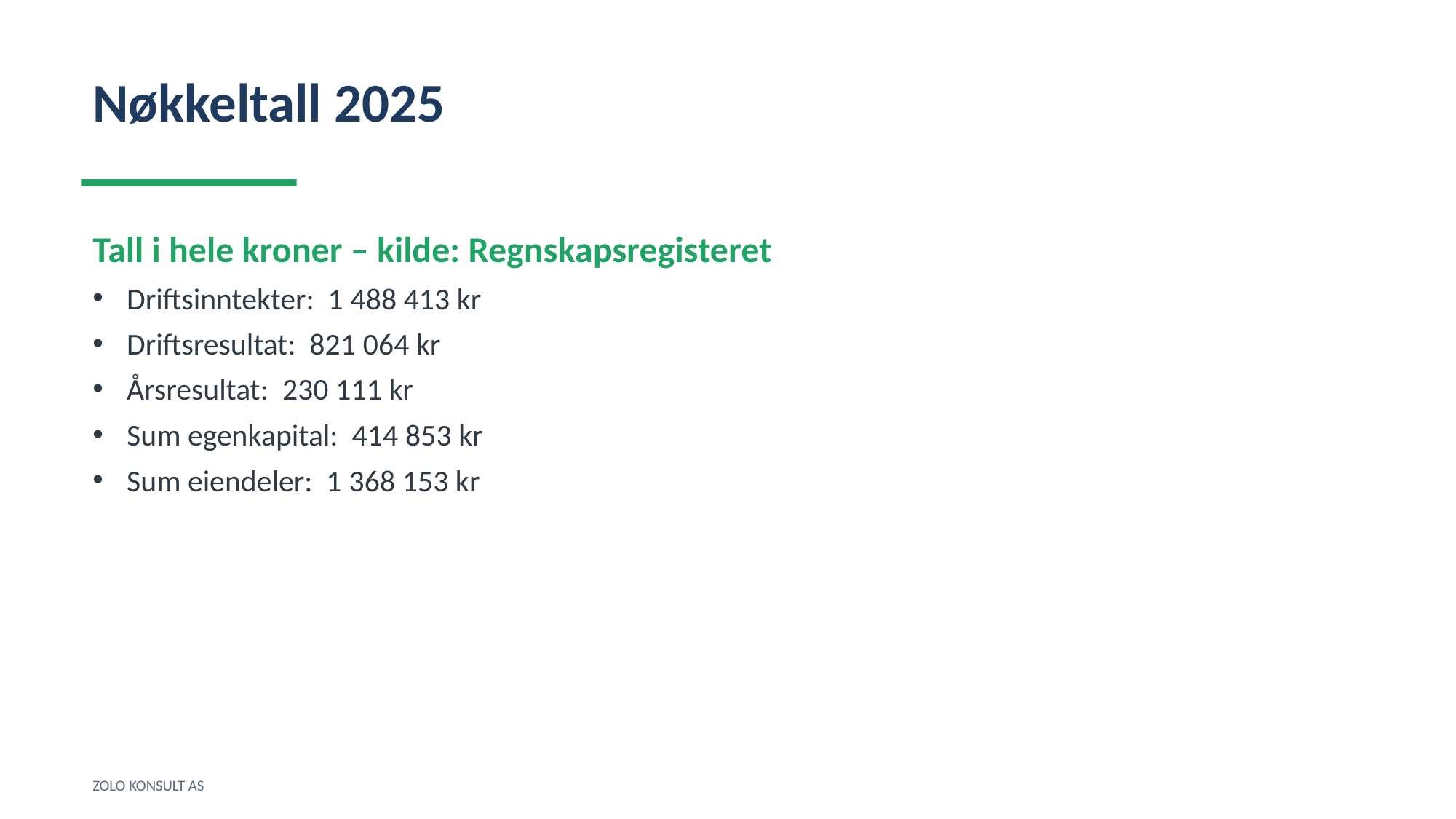

Nøkkeltall 2025

Tall i hele kroner – kilde: Regnskapsregisteret
Driftsinntekter:  1 488 413 kr
Driftsresultat:  821 064 kr
Årsresultat:  230 111 kr
Sum egenkapital:  414 853 kr
Sum eiendeler:  1 368 153 kr
ZOLO KONSULT AS